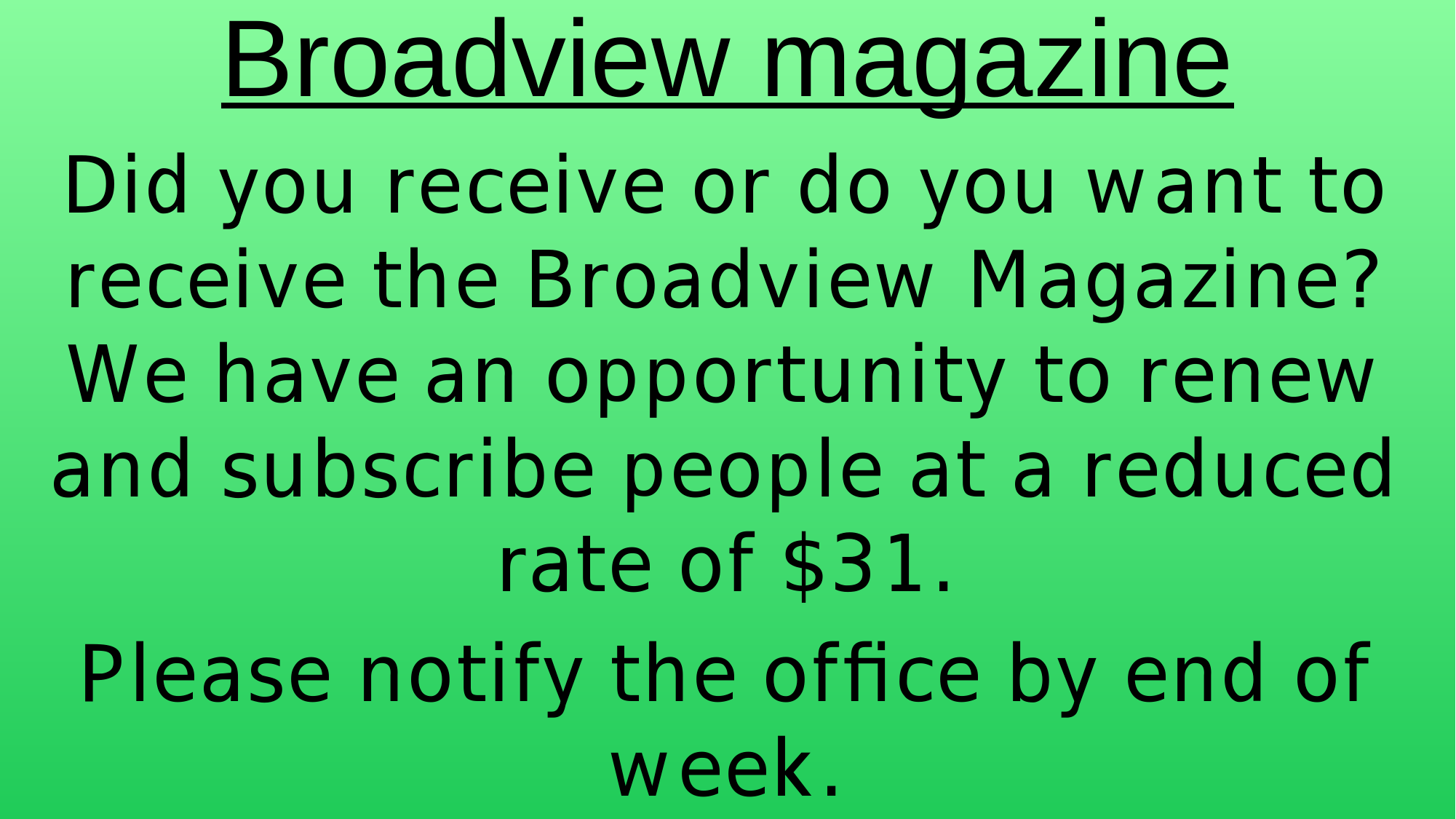

Broadview magazine
Did you receive or do you want to receive the Broadview Magazine? We have an opportunity to renew and subscribe people at a reduced rate of $31.
Please notify the office by end of week.